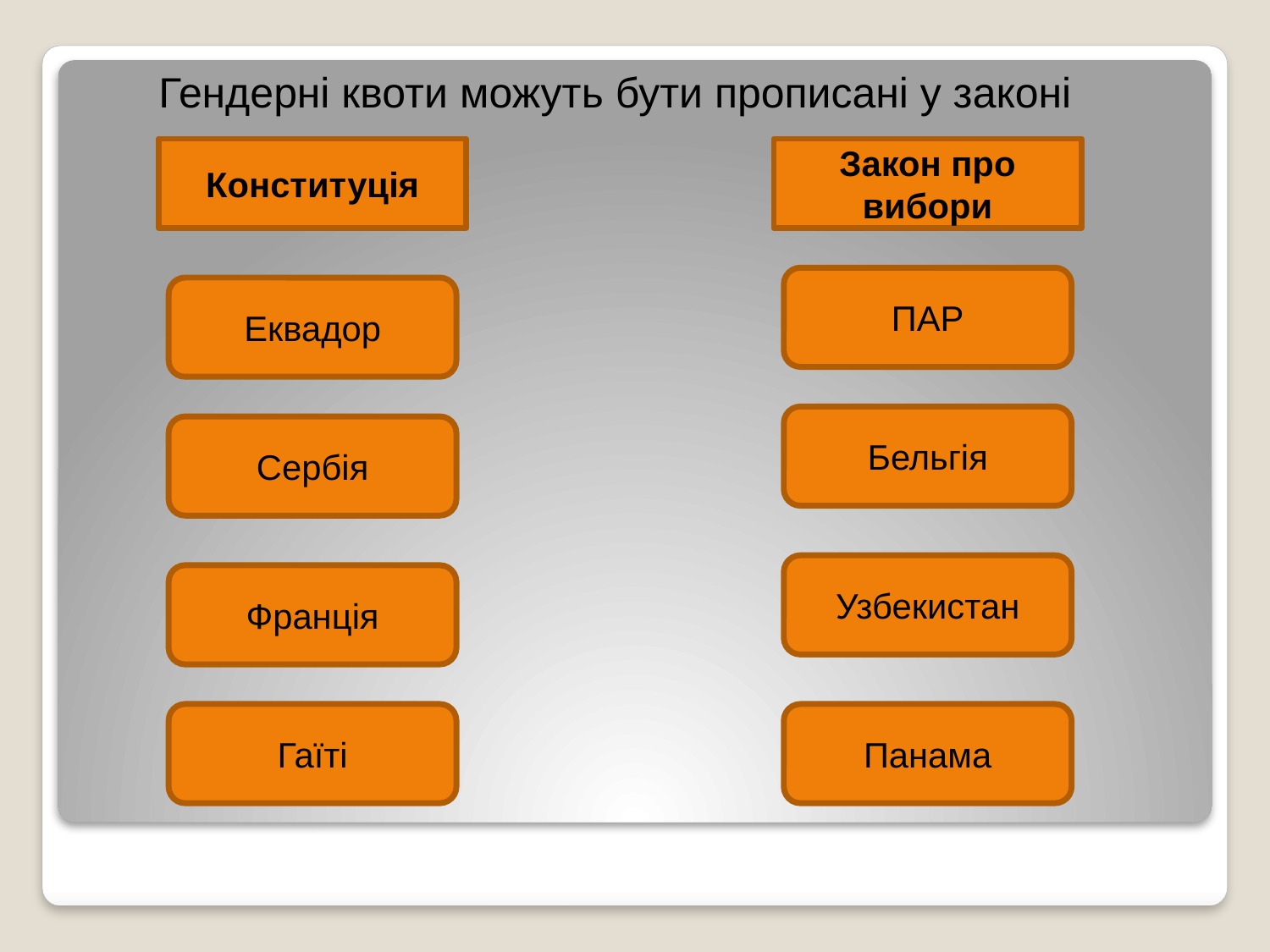

Гендерні квоти можуть бути прописані у законі
Конституція
Закон про вибори
ПАР
Еквадор
Бельгія
Сербія
Узбекистан
Франція
Гаїті
Панама